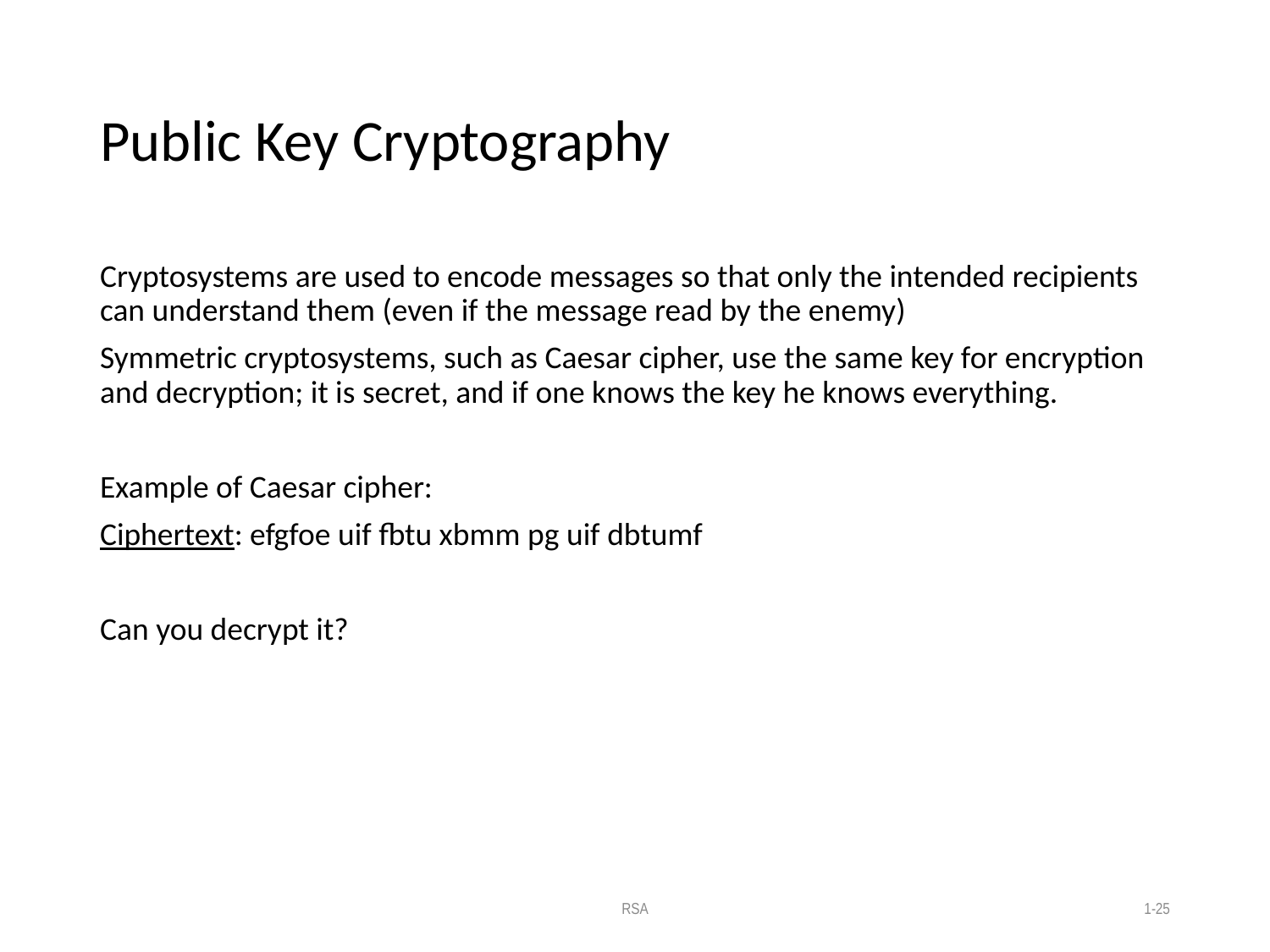

# Public Key Cryptography
Cryptosystems are used to encode messages so that only the intended recipients can understand them (even if the message read by the enemy)
Symmetric cryptosystems, such as Caesar cipher, use the same key for encryption and decryption; it is secret, and if one knows the key he knows everything.

Example of Caesar cipher:
Ciphertext: efgfoe uif fbtu xbmm pg uif dbtumf

Can you decrypt it?
RSA
1-25